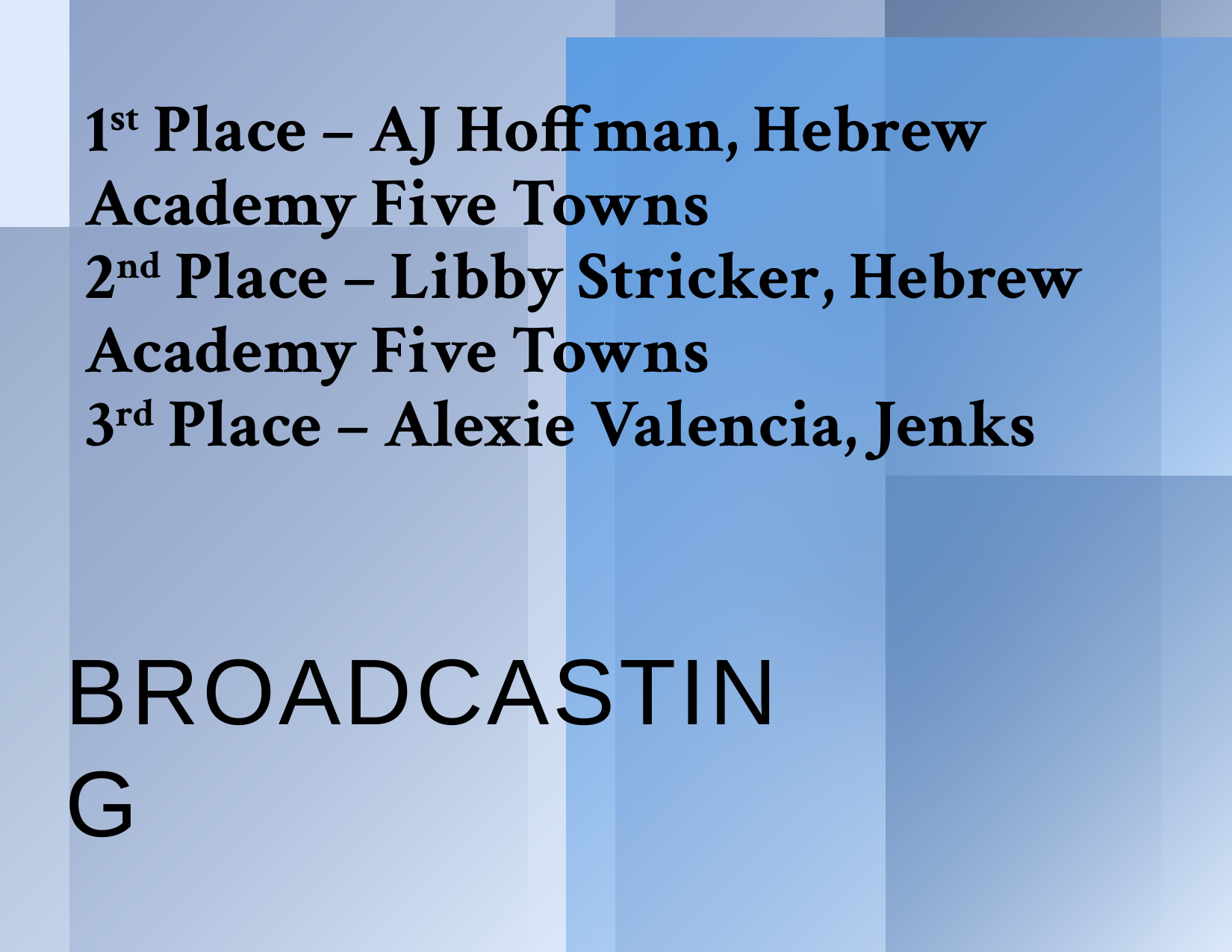

# 1st Place – AJ Hoffman, Hebrew Academy Five Towns 2nd Place – Libby Stricker, Hebrew Academy Five Towns 3rd Place – Alexie Valencia, Jenks
BROADCASTING